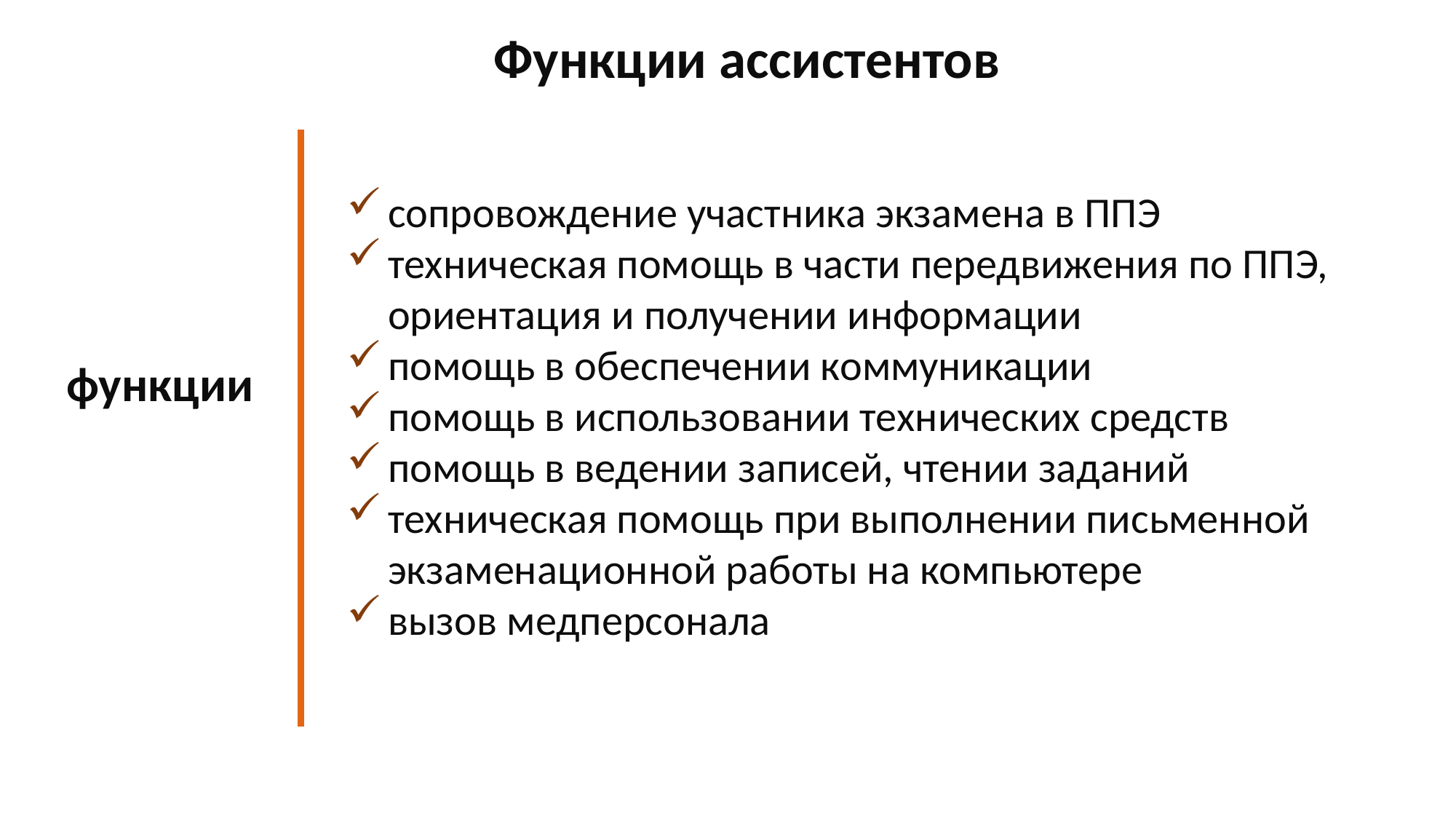

Функции ассистентов
сопровождение участника экзамена в ППЭ
техническая помощь в части передвижения по ППЭ, ориентация и получении информации
помощь в обеспечении коммуникации
помощь в использовании технических средств
помощь в ведении записей, чтении заданий
техническая помощь при выполнении письменной экзаменационной работы на компьютере
вызов медперсонала
функции